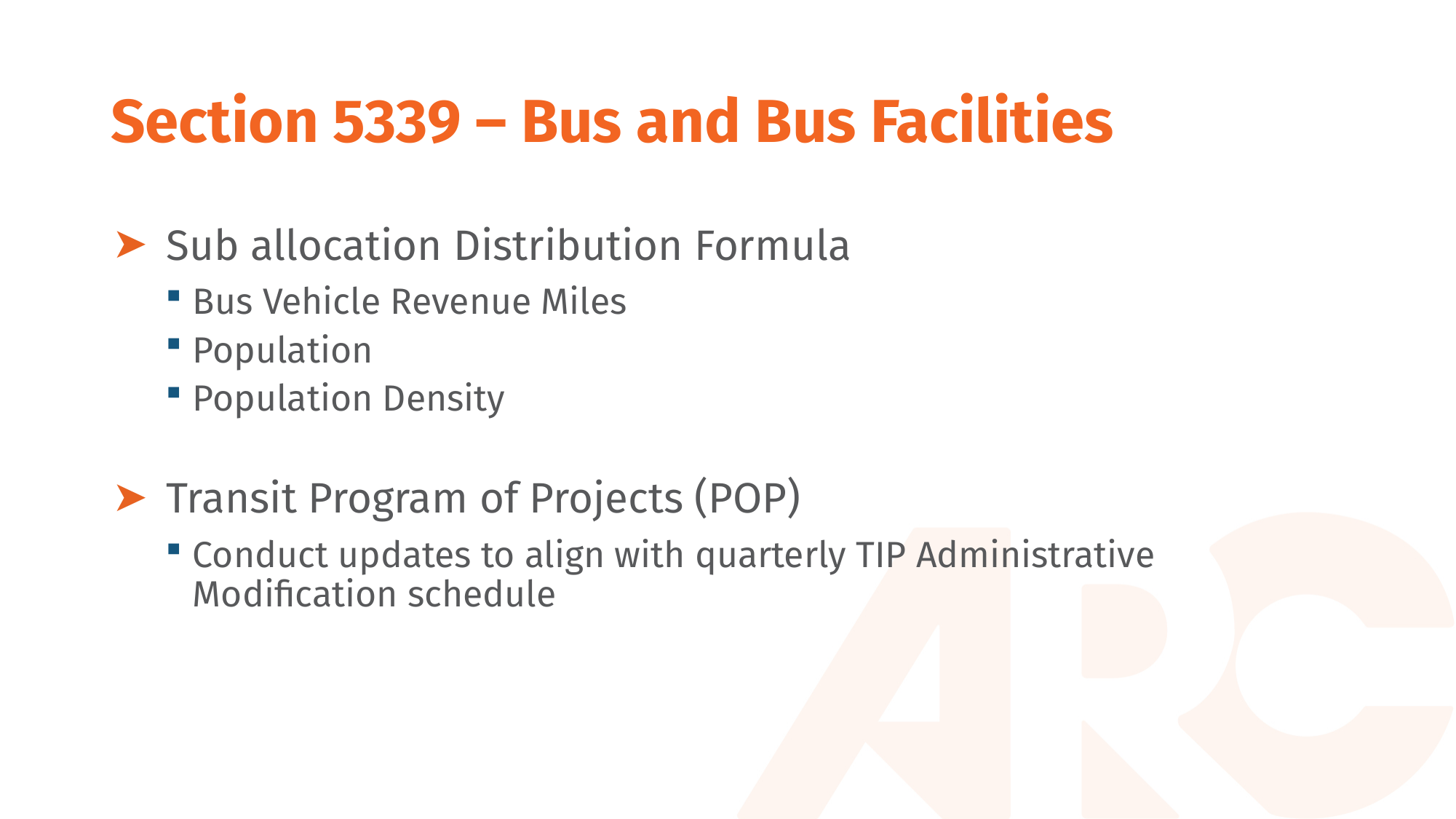

# Section 5339 – Bus and Bus Facilities
Sub allocation Distribution Formula
Bus Vehicle Revenue Miles
Population
Population Density

Transit Program of Projects (POP)
Conduct updates to align with quarterly TIP Administrative Modification schedule